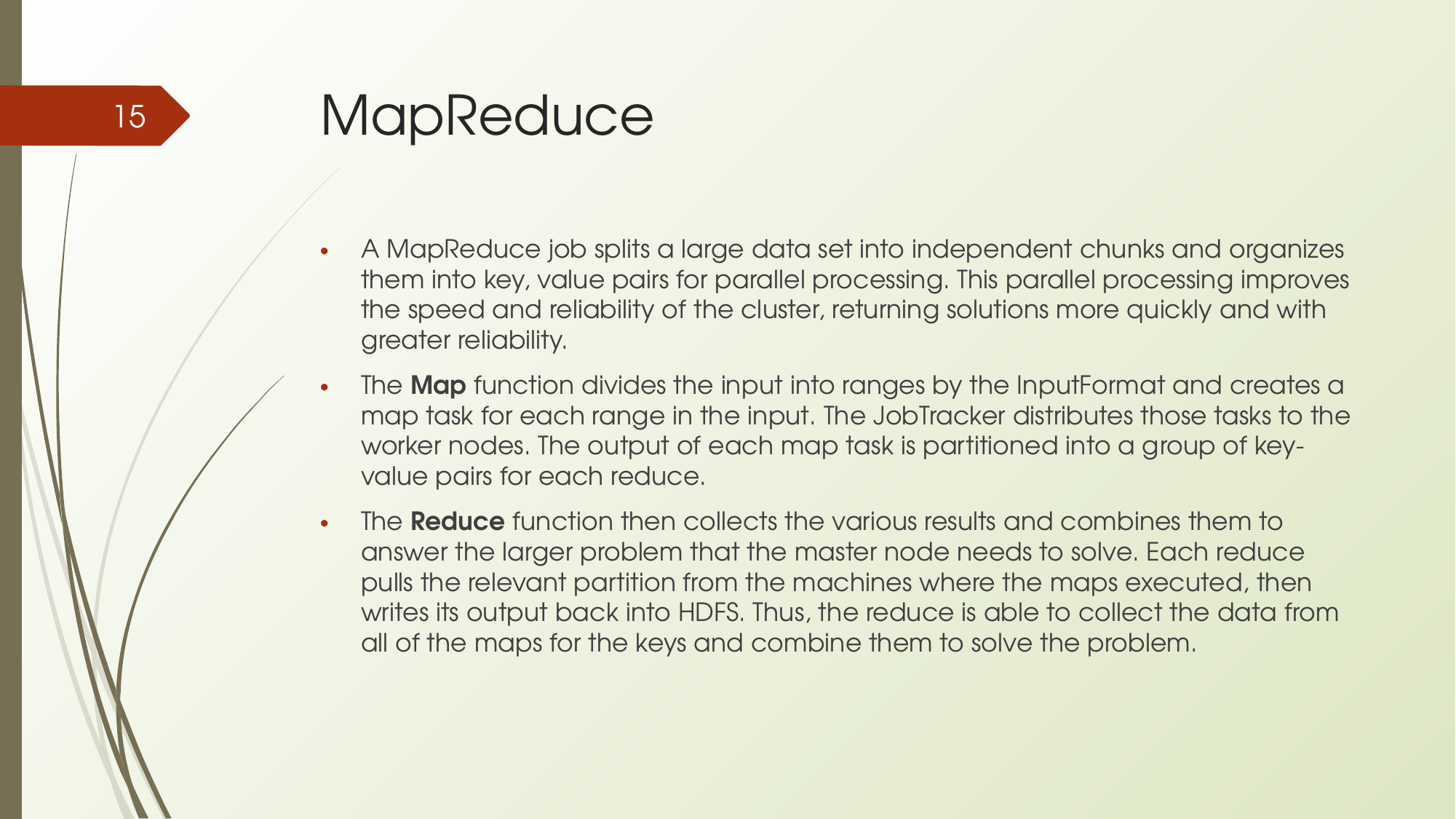

# MapReduce
15
A MapReduce job splits a large data set into independent chunks and organizes them into key, value pairs for parallel processing. This parallel processing improves the speed and reliability of the cluster, returning solutions more quickly and with greater reliability.
The Map function divides the input into ranges by the InputFormat and creates a map task for each range in the input. The JobTracker distributes those tasks to the worker nodes. The output of each map task is partitioned into a group of key-value pairs for each reduce.
The Reduce function then collects the various results and combines them to answer the larger problem that the master node needs to solve. Each reduce pulls the relevant partition from the machines where the maps executed, then writes its output back into HDFS. Thus, the reduce is able to collect the data from all of the maps for the keys and combine them to solve the problem.